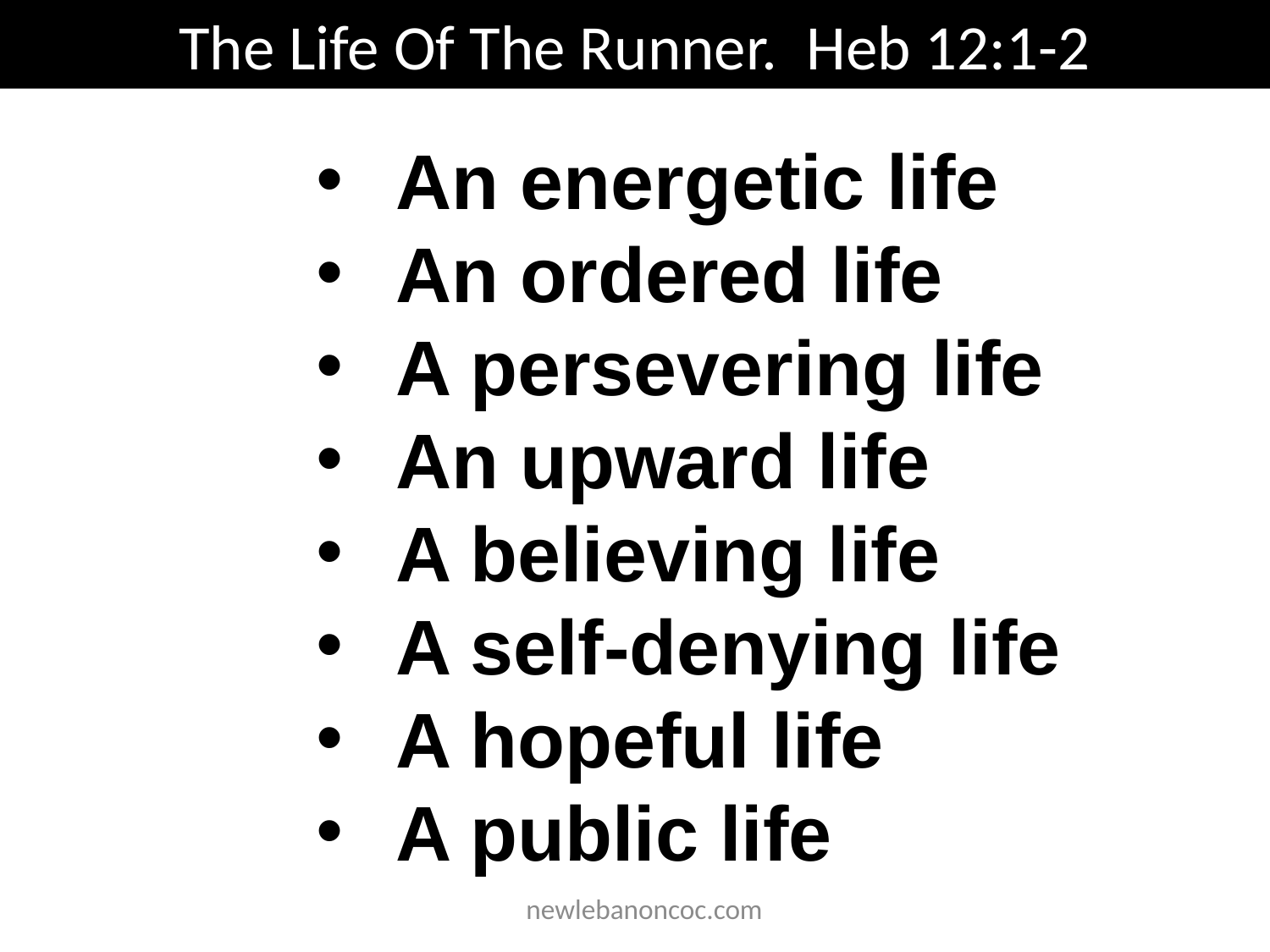

The Life Of The Runner.  Heb 12:1-2
An energetic life
An ordered life
A persevering life
An upward life
A believing life
A self-denying life
A hopeful life
A public life

   newlebanoncoc.com